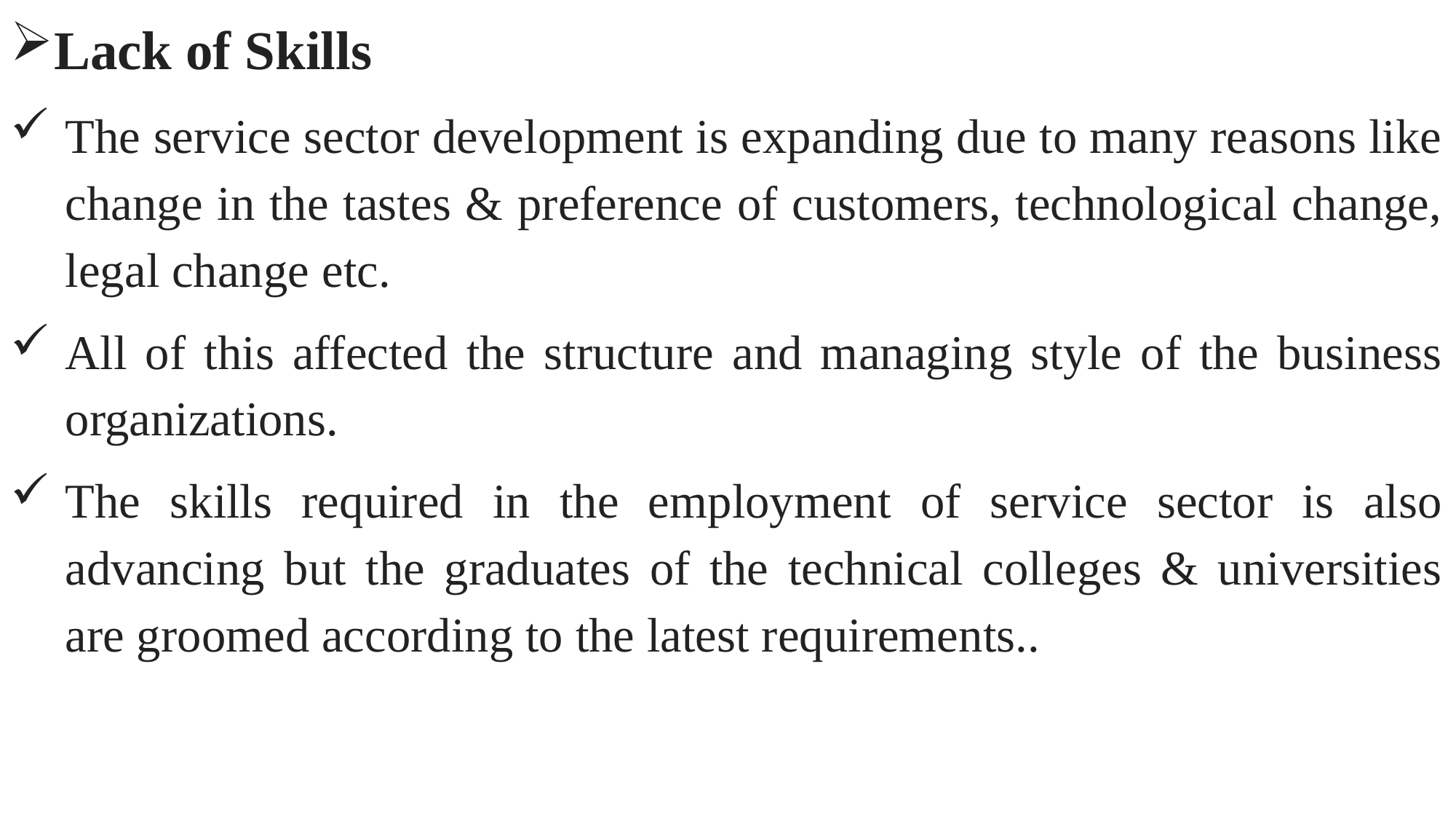

Lack of Skills
The service sector development is expanding due to many reasons like change in the tastes & preference of customers, technological change, legal change etc.
All of this affected the structure and managing style of the business organizations.
The skills required in the employment of service sector is also advancing but the graduates of the technical colleges & universities are groomed according to the latest requirements..